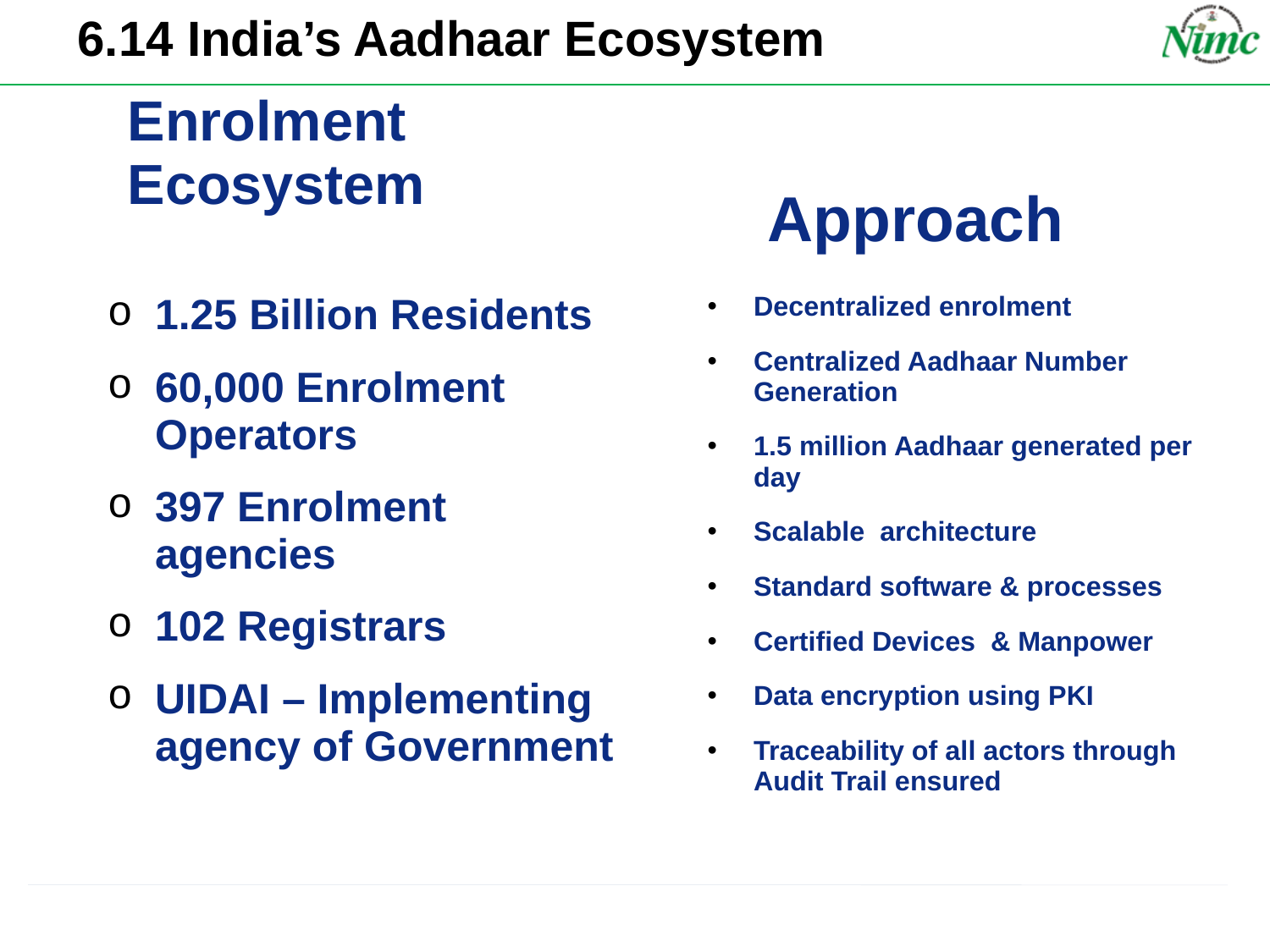

# 6.14 India’s Aadhaar Ecosystem
Enrolment Ecosystem
Approach
Decentralized enrolment
Centralized Aadhaar Number Generation
1.5 million Aadhaar generated per day
Scalable  architecture
Standard software & processes
Certified Devices  & Manpower
Data encryption using PKI
Traceability of all actors through  Audit Trail ensured

1.25 Billion Residents
60,000 Enrolment Operators
397 Enrolment agencies
102 Registrars
UIDAI – Implementing agency of Government